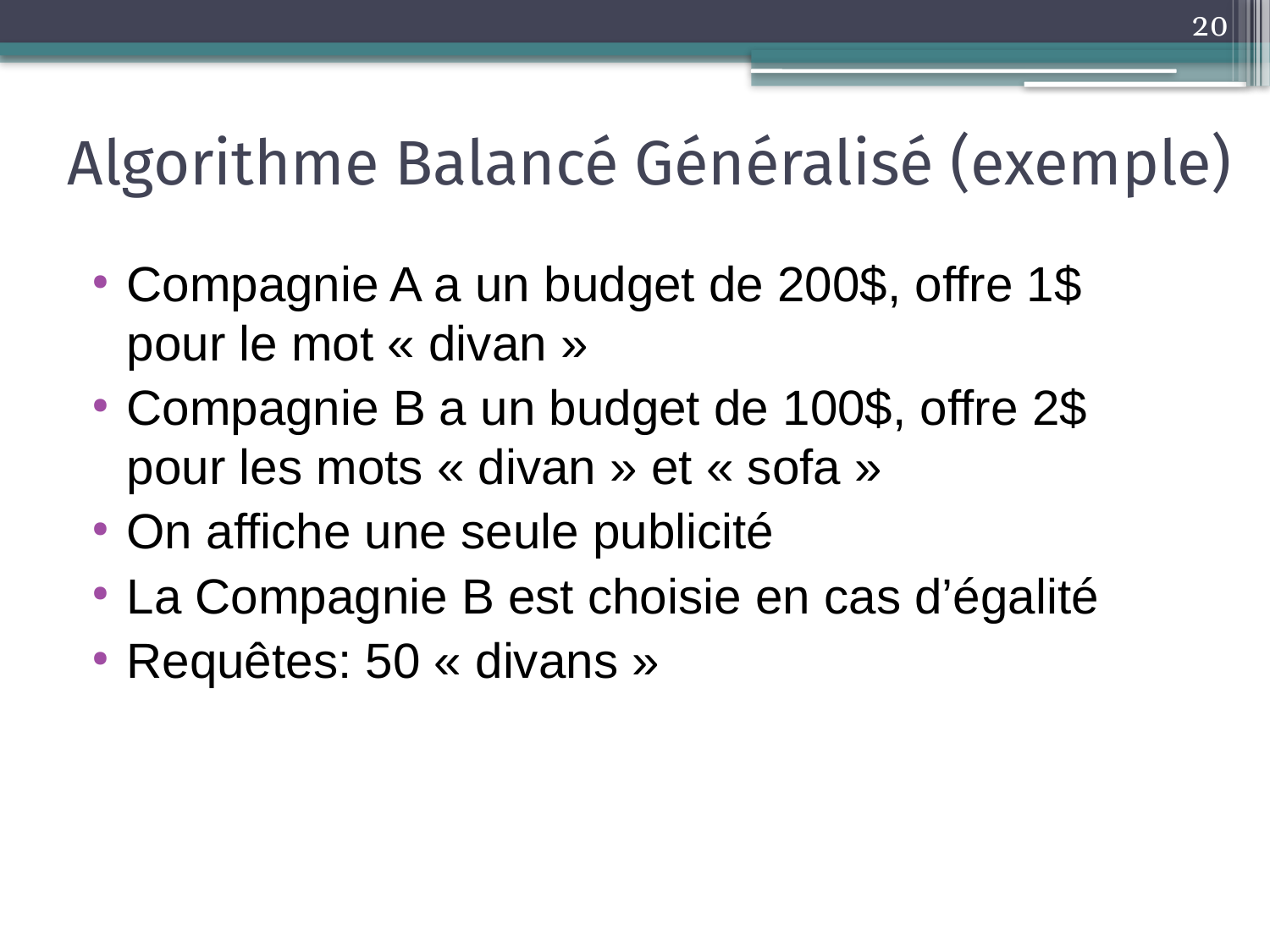

20
# Algorithme Balancé Généralisé (exemple)
Compagnie A a un budget de 200$, offre 1$ pour le mot « divan »
Compagnie B a un budget de 100$, offre 2$ pour les mots « divan » et « sofa »
On affiche une seule publicité
La Compagnie B est choisie en cas d’égalité
Requêtes: 50 « divans »